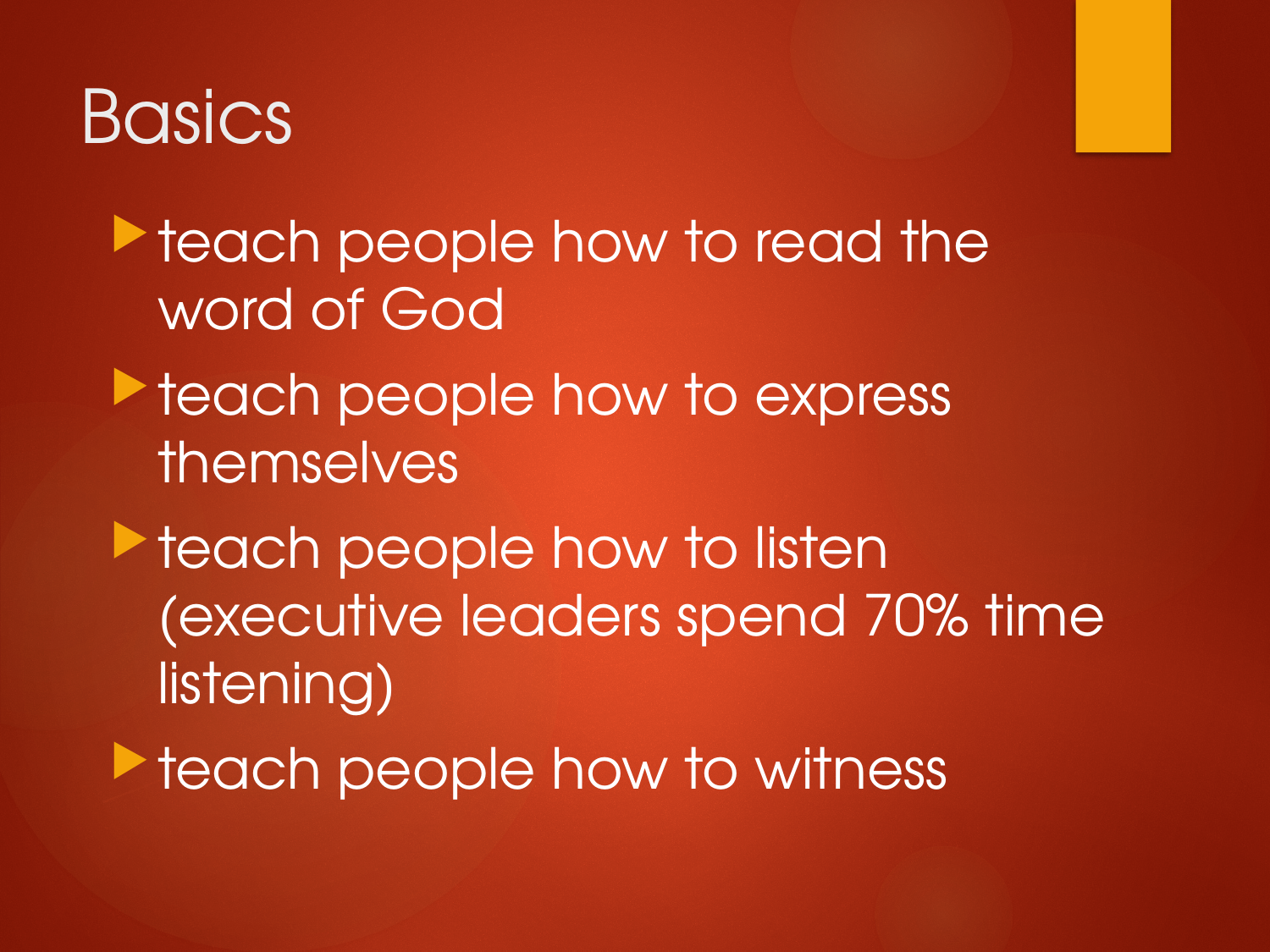

# Basics
teach people how to read the word of God
teach people how to express themselves
teach people how to listen (executive leaders spend 70% time listening)
teach people how to witness